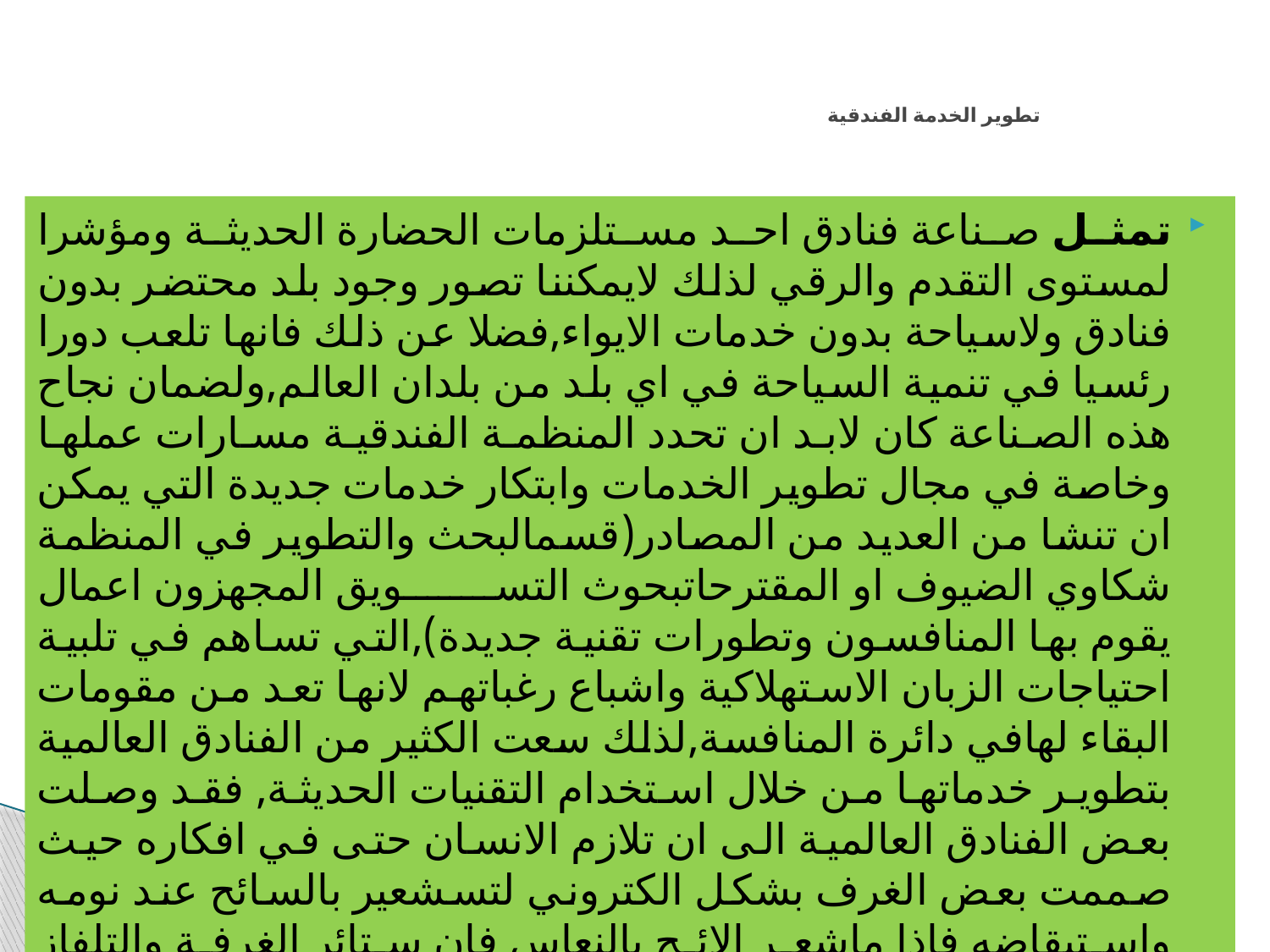

# تطوير الخدمة الفندقية
تمثل صناعة فنادق احد مستلزمات الحضارة الحديثة ومؤشرا لمستوى التقدم والرقي لذلك لايمكننا تصور وجود بلد محتضر بدون فنادق ولاسياحة بدون خدمات الايواء,فضلا عن ذلك فانها تلعب دورا رئسيا في تنمية السياحة في اي بلد من بلدان العالم,ولضمان نجاح هذه الصناعة كان لابد ان تحدد المنظمة الفندقية مسارات عملها وخاصة في مجال تطوير الخدمات وابتكار خدمات جديدة التي يمكن ان تنشا من العديد من المصادر(قسمالبحث والتطوير في المنظمة شكاوي الضيوف او المقترحاتبحوث التسويق المجهزون اعمال يقوم بها المنافسون وتطورات تقنية جديدة),التي تساهم في تلبية احتياجات الزبان الاستهلاكية واشباع رغباتهم لانها تعد من مقومات البقاء لهافي دائرة المنافسة,لذلك سعت الكثير من الفنادق العالمية بتطوير خدماتها من خلال استخدام التقنيات الحديثة, فقد وصلت بعض الفنادق العالمية الى ان تلازم الانسان حتى في افكاره حيث صممت بعض الغرف بشكل الكتروني لتسشعير بالسائح عند نومه واستيقاضه فاذا ماشعر الائح بالنعاس فان ستائر الغرفة والتلفاز والاضاءة تغلق تلقائيا بالاضافة الى ذلك فان هناك نوعا من انواع المحاكاة يمكن السائح ان يتحدث الى عائلته.